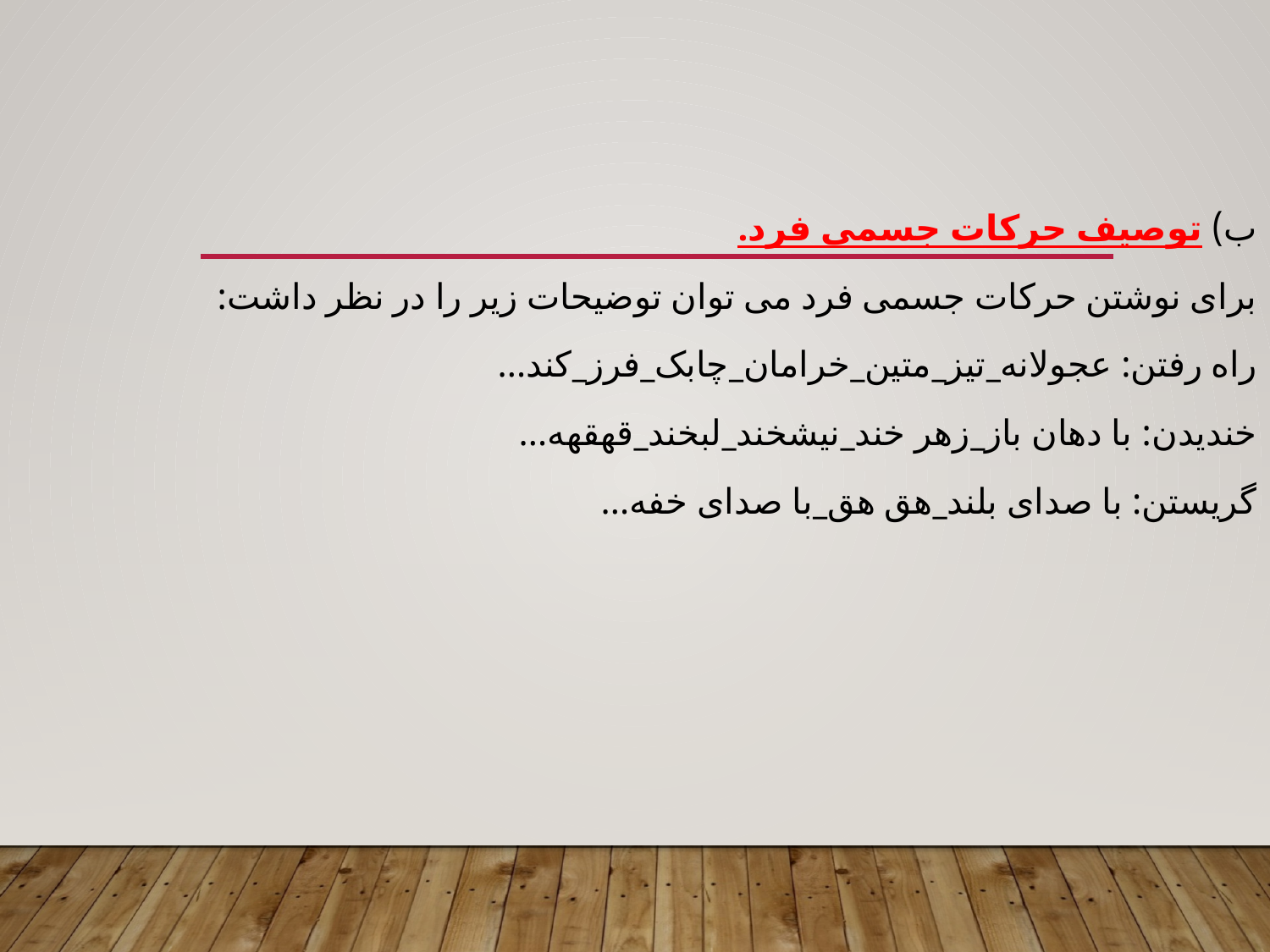

ب) توصیف حرکات جسمی فرد.
برای نوشتن حرکات جسمی فرد می توان توضیحات زیر را در نظر داشت:
راه رفتن: عجولانه_تیز_متین_خرامان_چابک_فرز_کند...
خندیدن: با دهان باز_زهر خند_نیشخند_لبخند_قهقهه...
گریستن: با صدای بلند_هق هق_با صدای خفه...